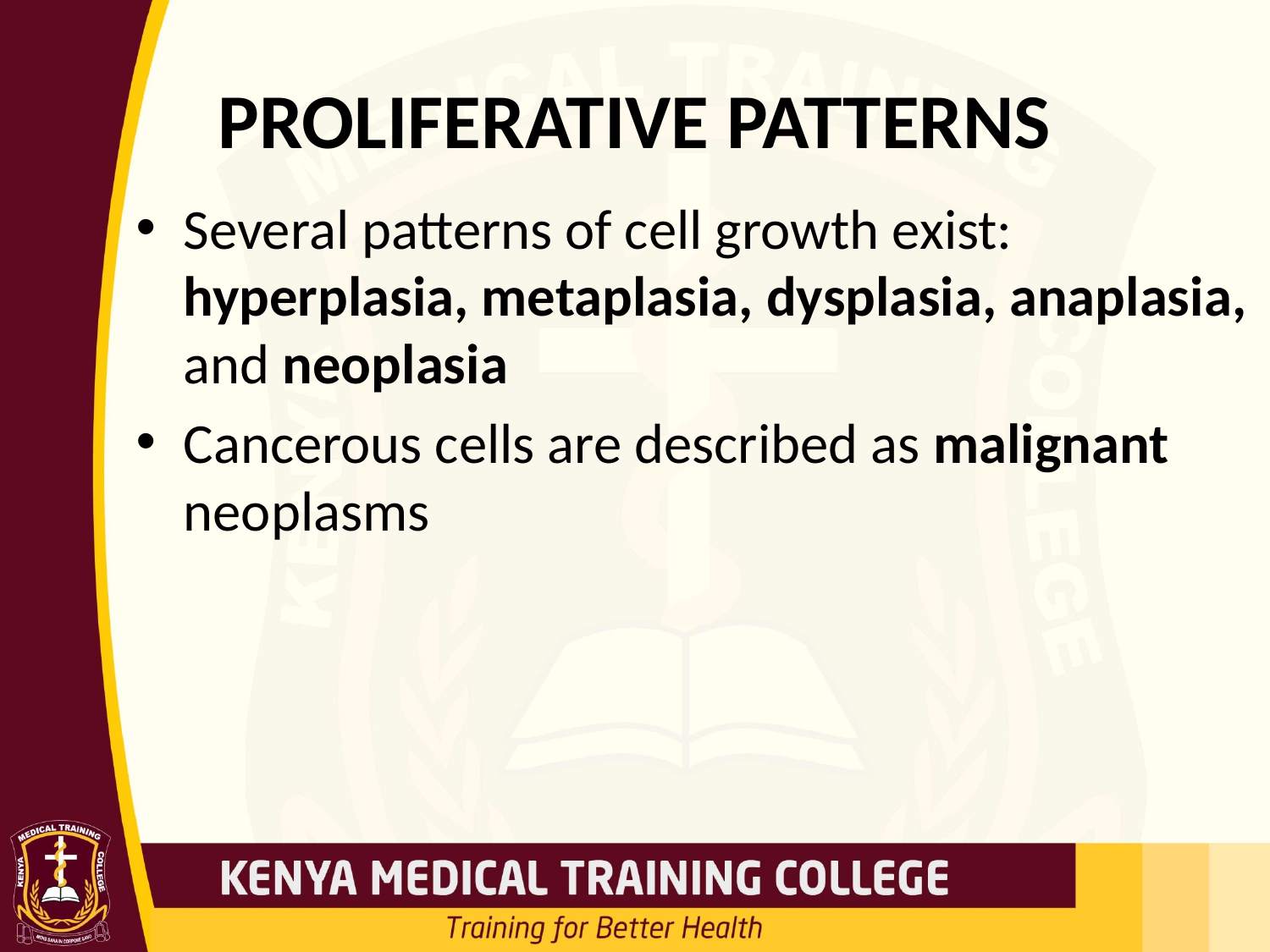

# PROLIFERATIVE PATTERNS
Several patterns of cell growth exist: hyperplasia, metaplasia, dysplasia, anaplasia, and neoplasia
Cancerous cells are described as malignant neoplasms